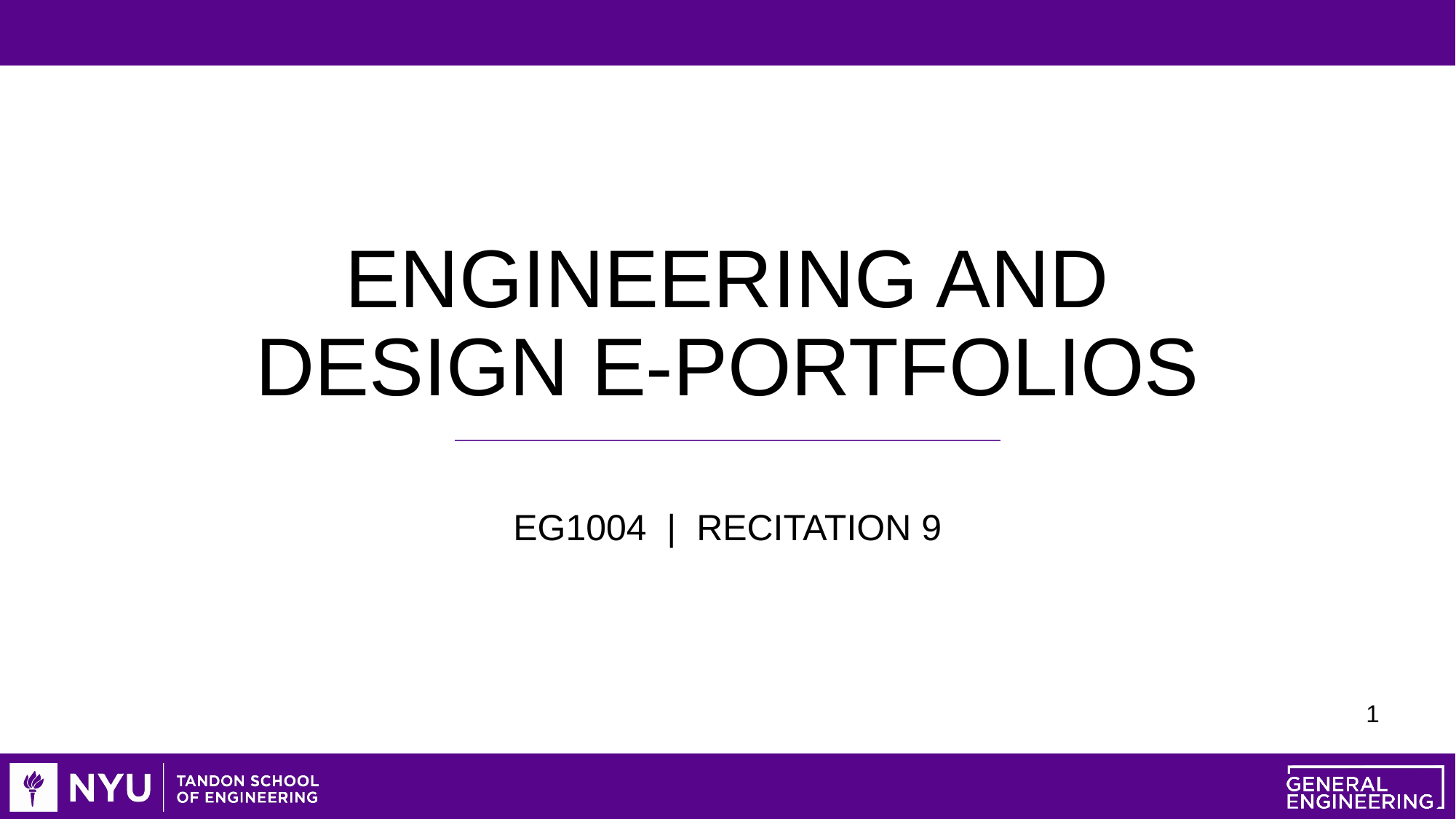

# ENGINEERING AND DESIGN E-PORTFOLIOS
EG1004  |  RECITATION 9